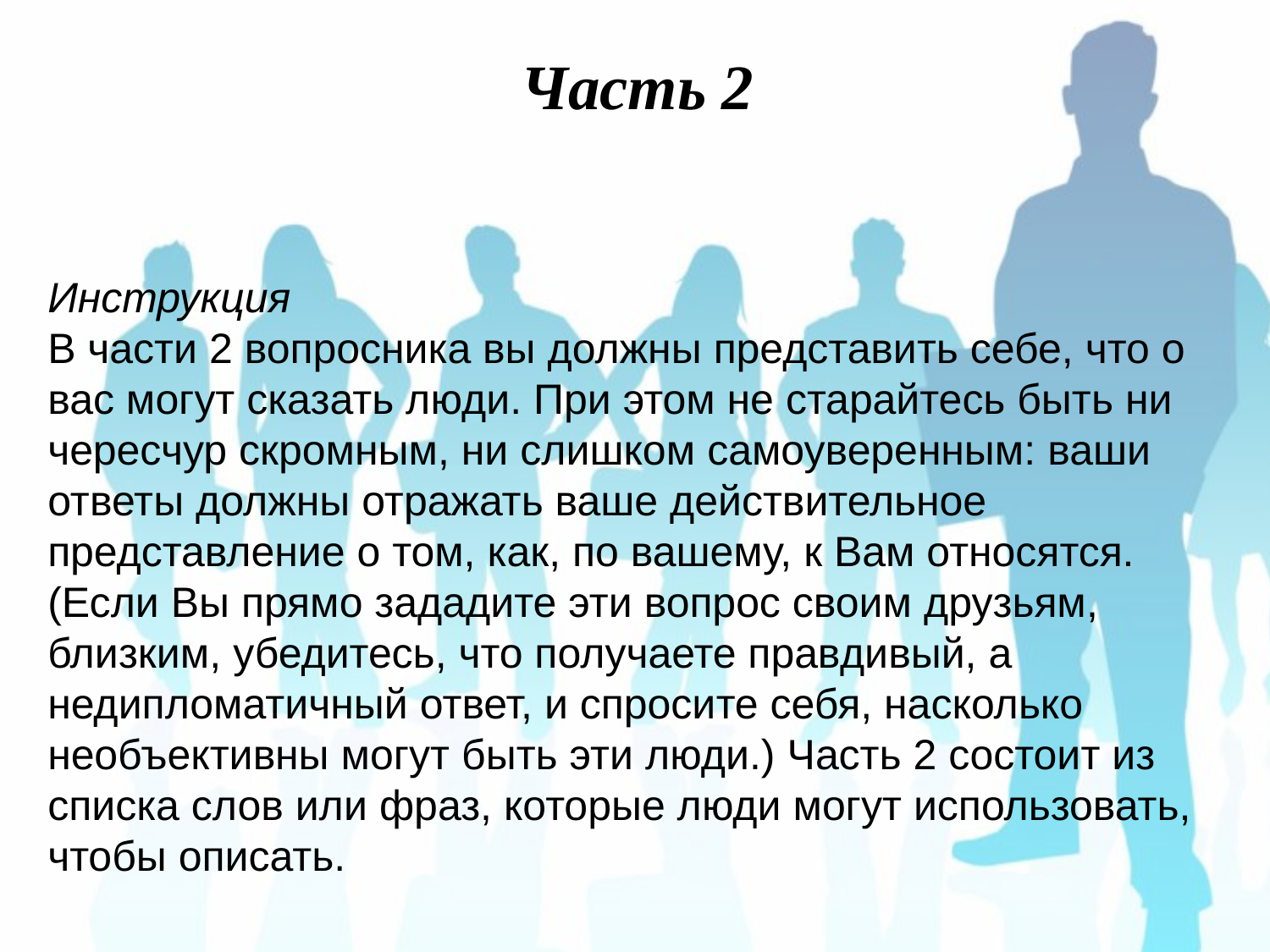

Часть 2

Инструкция
В части 2 вопросника вы должны представить себе, что о вас могут сказать люди. При этом не старайтесь быть ни чересчур скромным, ни слишком самоуверенным: ваши ответы должны отражать ваше действительное представление о том, как, по вашему, к Вам относятся. (Если Вы прямо зададите эти вопрос своим друзьям, близким, убедитесь, что получаете правдивый, а недипломатичный ответ, и спроси­те себя, насколько необъективны могут быть эти люди.) Часть 2 состоит из списка слов или фраз, которые люди могут использовать, чтобы описать.